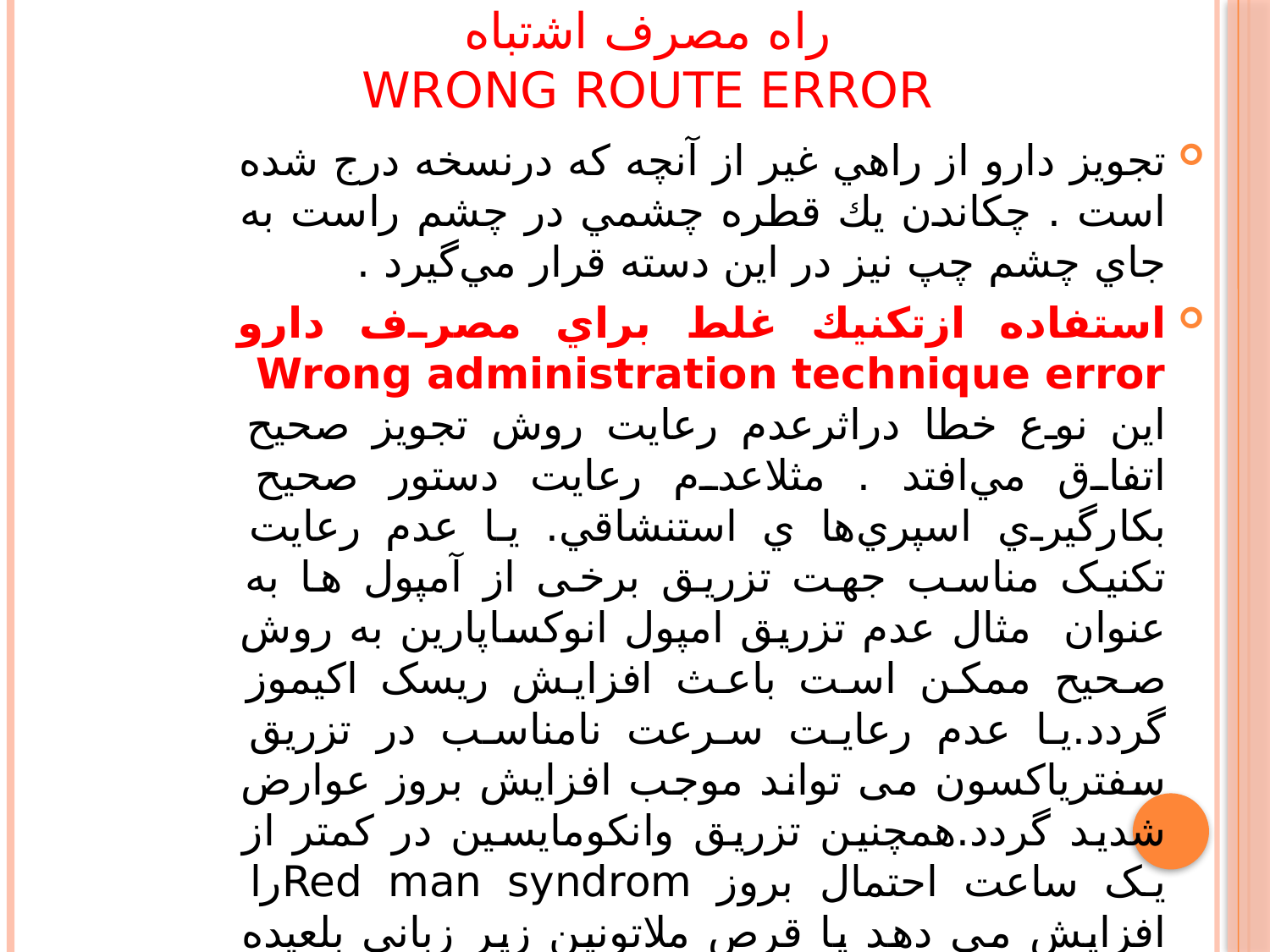

# راه ﻣﺼﺮف اﺷتباه Wrong route error
ﺗﺠﻮﻳﺰ دارو از راﻫﻲ ﻏﻴﺮ از آﻧﭽﻪ ﻛﻪ درﻧﺴﺨﻪ درج ﺷﺪه اﺳﺖ . ﭼﻜﺎﻧﺪن ﻳﻚ ﻗﻄﺮه ﭼﺸﻤﻲ در ﭼﺸﻢ راﺳﺖ ﺑﻪ ﺟﺎي ﭼﺸﻢ ﭼﭗ ﻧﻴﺰ در اﻳﻦ دﺳﺘﻪ ﻗﺮار ﻣﻲﮔﻴﺮد .
اﺳﺘﻔﺎده ازﺗﻜﻨﻴﻚ ﻏﻠﻂ ﺑﺮاي ﻣﺼﺮف دارو
Wrong administration technique error
اﻳﻦ ﻧﻮع ﺧﻄﺎ دراﺛﺮﻋﺪم رﻋﺎﻳﺖ روش ﺗﺠﻮﻳﺰ ﺻﺤﻴﺢ اﺗﻔﺎق ﻣﻲاﻓﺘﺪ . ﻣﺜﻼﻋﺪم رﻋﺎﻳﺖ دﺳﺘﻮر ﺻﺤﻴﺢ ﺑﻜﺎرﮔﻴﺮي اﺳﭙﺮيﻫﺎ ي اﺳﺘﻨﺸﺎﻗﻲ. یا عدم رعایت تکنیک مناسب جهت تزریق برخی از آمپول ها به عنوان  مثال عدم تزریق امپول انوکساپارین به روش صحیح ممکن است باعث افزایش ریسک اکیموز گردد.یا عدم رعایت سرعت نامناسب در تزریق سفتریاکسون می تواند موجب افزایش بروز عوارض شدید گردد.همچنین تزریق وانکومایسین در کمتر از یک ساعت احتمال بروز Red man syndromرا افزایش می دهد یا قرص ملاتونین زیر زبانی بلعیده شود .قرص دایمتیکون جویدنی  بلعیده شود.